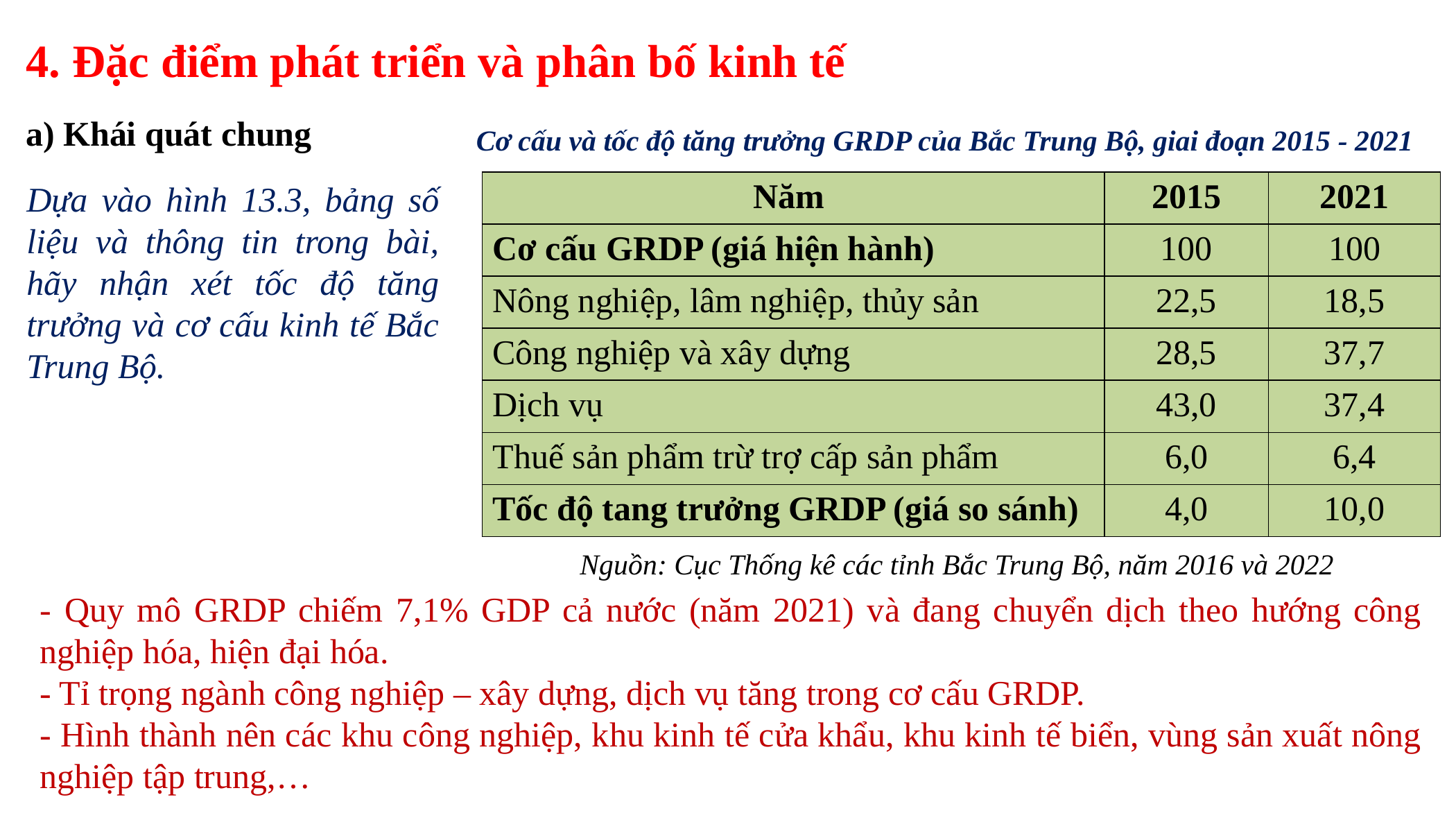

# 4. Đặc điểm phát triển và phân bố kinh tế
a) Khái quát chung
Cơ cấu và tốc độ tăng trưởng GRDP của Bắc Trung Bộ, giai đoạn 2015 - 2021
Dựa vào hình 13.3, bảng số liệu và thông tin trong bài, hãy nhận xét tốc độ tăng trưởng và cơ cấu kinh tế Bắc Trung Bộ.
| Năm | 2015 | 2021 |
| --- | --- | --- |
| Cơ cấu GRDP (giá hiện hành) | 100 | 100 |
| Nông nghiệp, lâm nghiệp, thủy sản | 22,5 | 18,5 |
| Công nghiệp và xây dựng | 28,5 | 37,7 |
| Dịch vụ | 43,0 | 37,4 |
| Thuế sản phẩm trừ trợ cấp sản phẩm | 6,0 | 6,4 |
| Tốc độ tang trưởng GRDP (giá so sánh) | 4,0 | 10,0 |
Nguồn: Cục Thống kê các tỉnh Bắc Trung Bộ, năm 2016 và 2022
- Quy mô GRDP chiếm 7,1% GDP cả nước (năm 2021) và đang chuyển dịch theo hướng công nghiệp hóa, hiện đại hóa.
- Tỉ trọng ngành công nghiệp – xây dựng, dịch vụ tăng trong cơ cấu GRDP.
- Hình thành nên các khu công nghiệp, khu kinh tế cửa khẩu, khu kinh tế biển, vùng sản xuất nông nghiệp tập trung,…